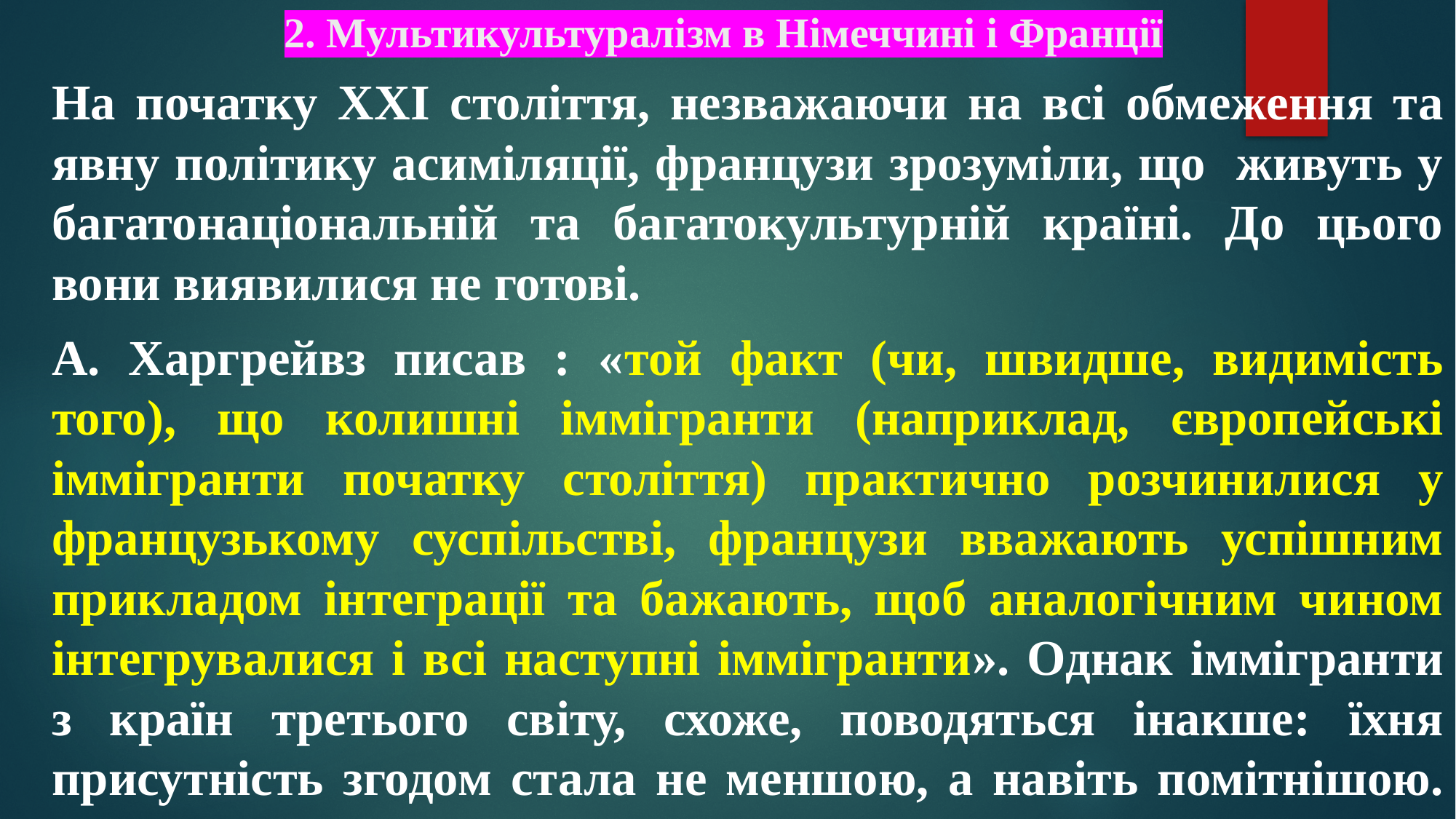

# 2. Мультикультуралізм в Німеччині і Франції
На початку XXI століття, незважаючи на всі обмеження та явну політику асиміляції, французи зрозуміли, що  живуть у багатонаціональній та багатокультурній країні. До цього вони виявилися не готові.
А. Харгрейвз писав : «той факт (чи, швидше, видимість того), що колишні іммігранти (наприклад, європейські іммігранти початку століття) практично розчинилися у французькому суспільстві, французи вважають успішним прикладом інтеграції та бажають, щоб аналогічним чином інтегрувалися і всі наступні іммігранти». Однак іммігранти з країн третього світу, схоже, поводяться інакше: їхня присутність згодом стала не меншою, а навіть помітнішою. Французи бояться появи всередині своєї країни консолідованих національних меншин.